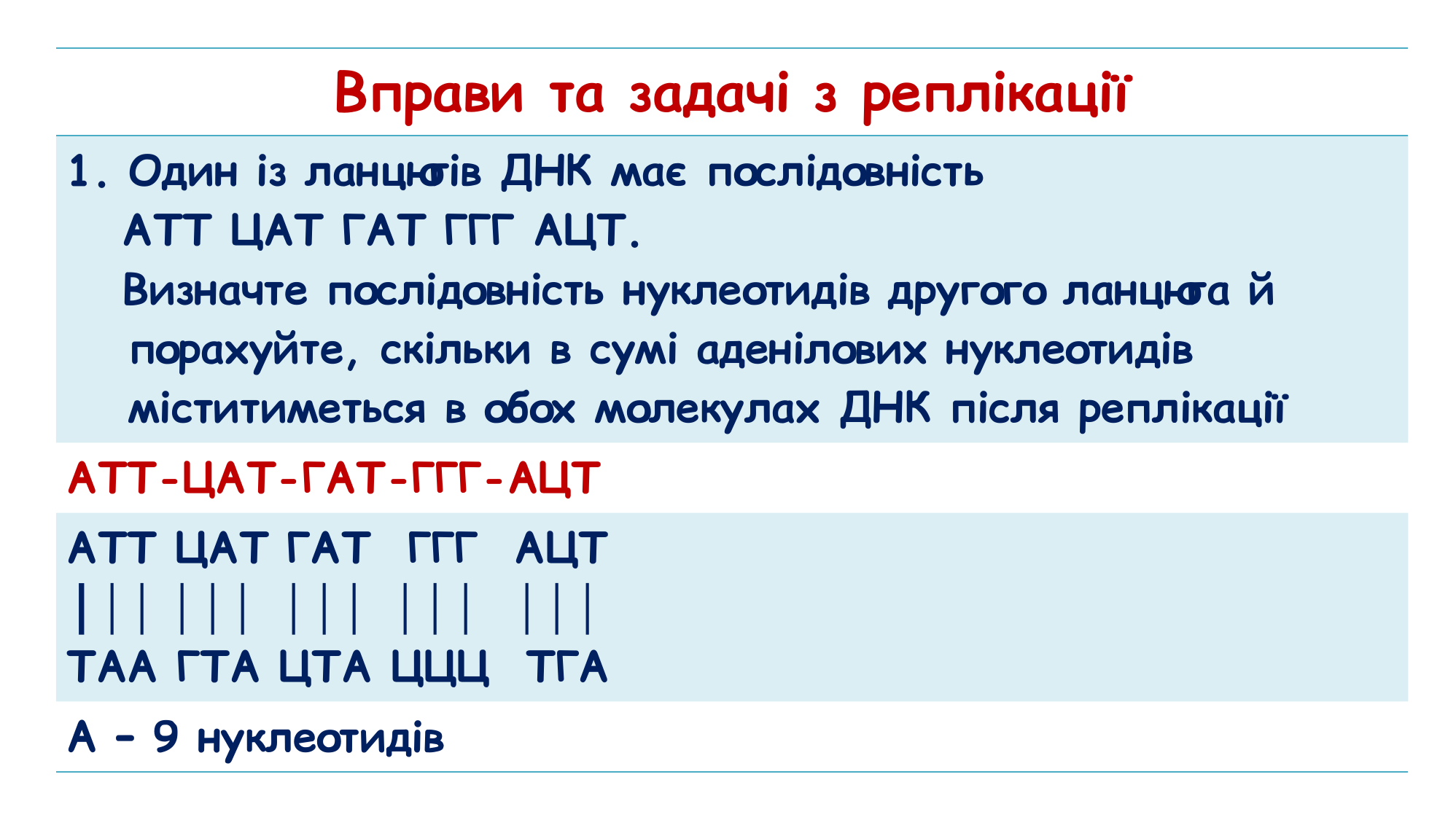

| Вправи та задачі з реплікації |
| --- |
| Один із ланцюгів ДНК має послідовність АТТ ЦАТ ГАТ ГГГ АЦТ. Визначте послідовність нуклеотидів другого ланцюга й порахуйте, скільки в сумі аденілових нуклеотидів міститиметься в обох молекулах ДНК після реплікації |
| АТТ-ЦАТ-ГАТ-ГГГ-АЦТ |
| АТТ ЦАТ ГАТ ГГГ АЦТ │││ │││ │││ │││ │││ ТАА ГТА ЦТА ЦЦЦ ТГА |
| А – 9 нуклеотидів |